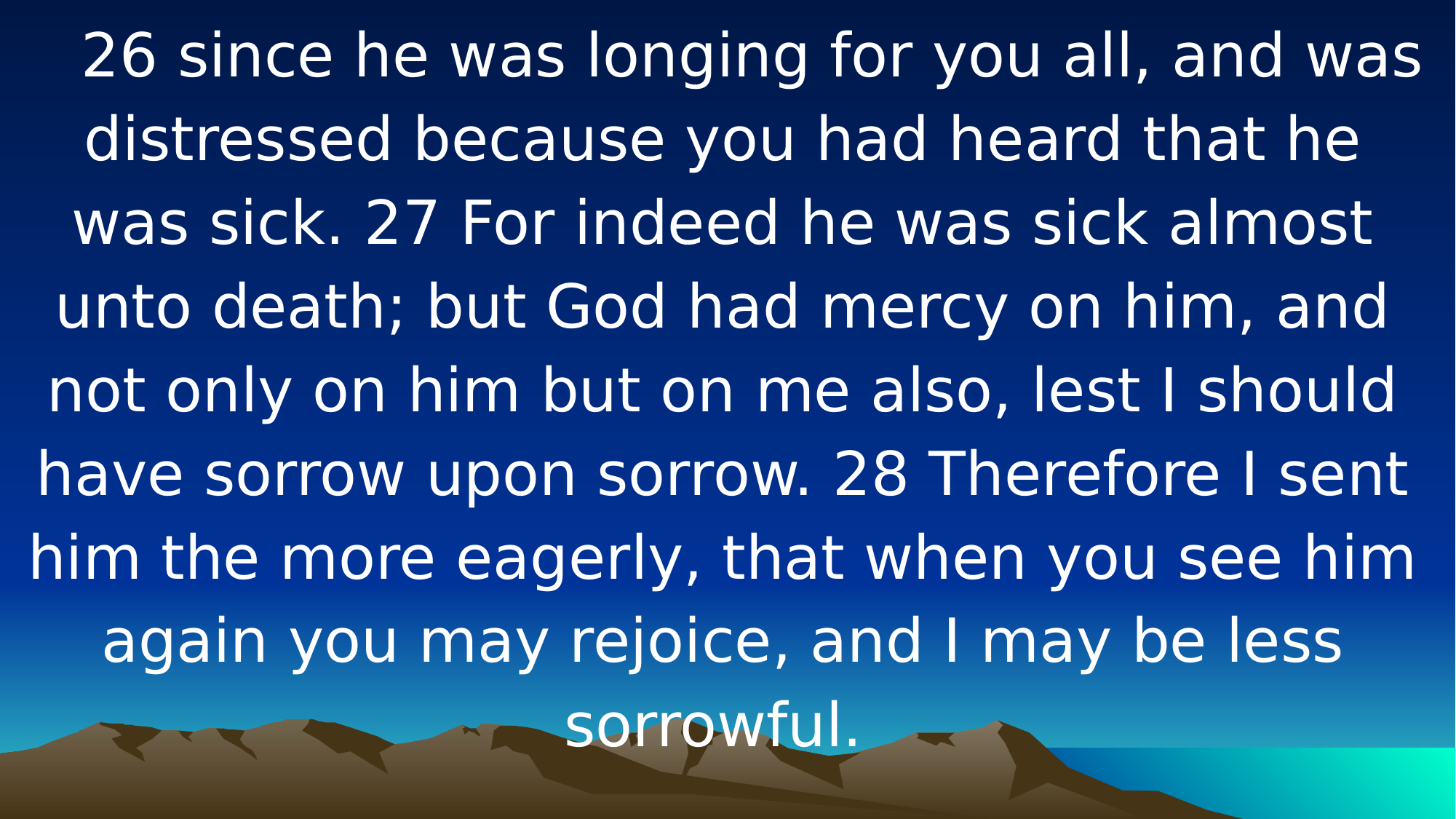

26 since he was longing for you all, and was distressed because you had heard that he was sick. 27 For indeed he was sick almost unto death; but God had mercy on him, and not only on him but on me also, lest I should have sorrow upon sorrow. 28 Therefore I sent him the more eagerly, that when you see him again you may rejoice, and I may be less sorrowful.